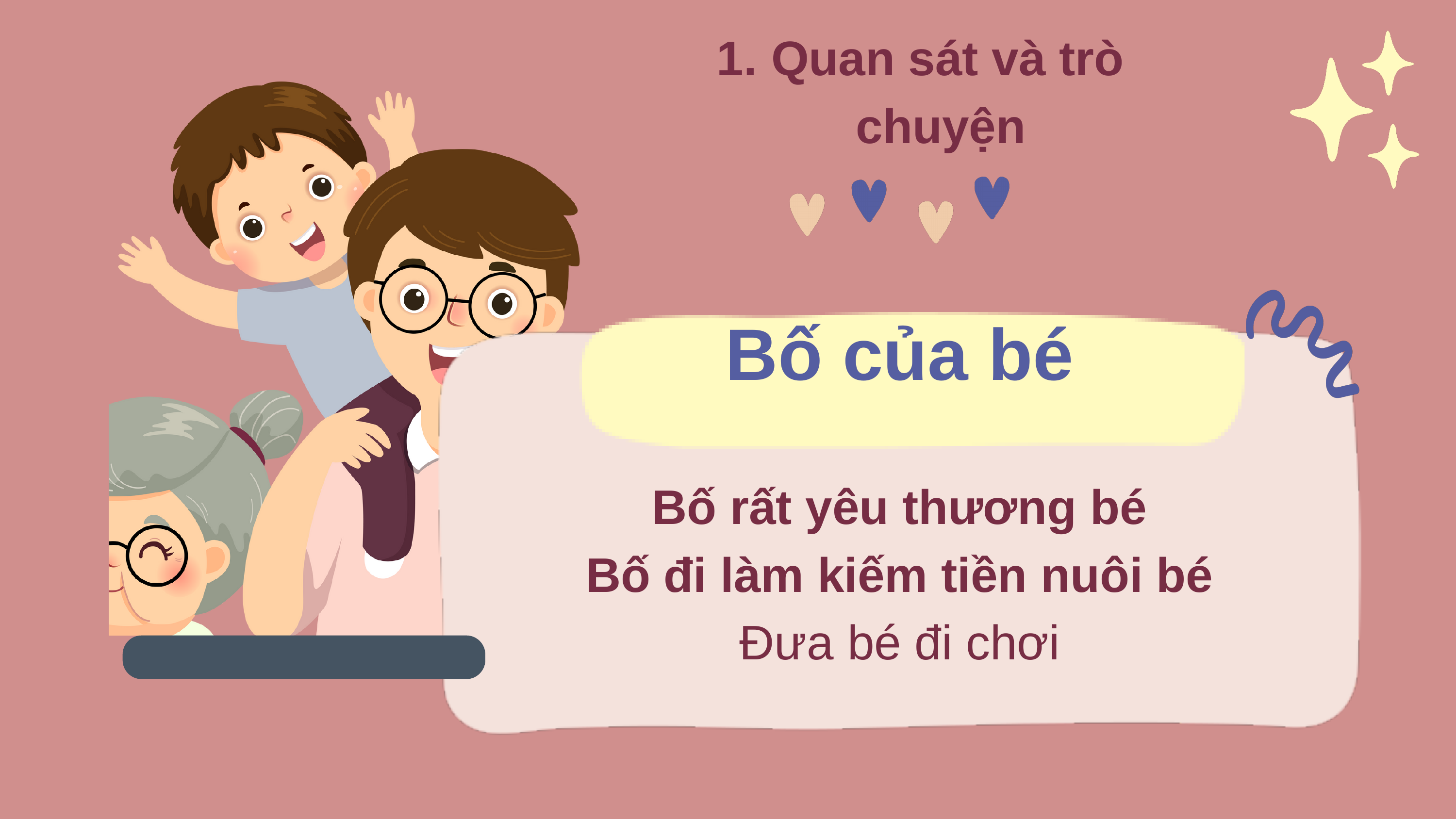

Quan sát và trò chuyện

Bố của bé

Bố rất yêu thương bé
Bố đi làm kiếm tiền nuôi bé
Đưa bé đi chơi